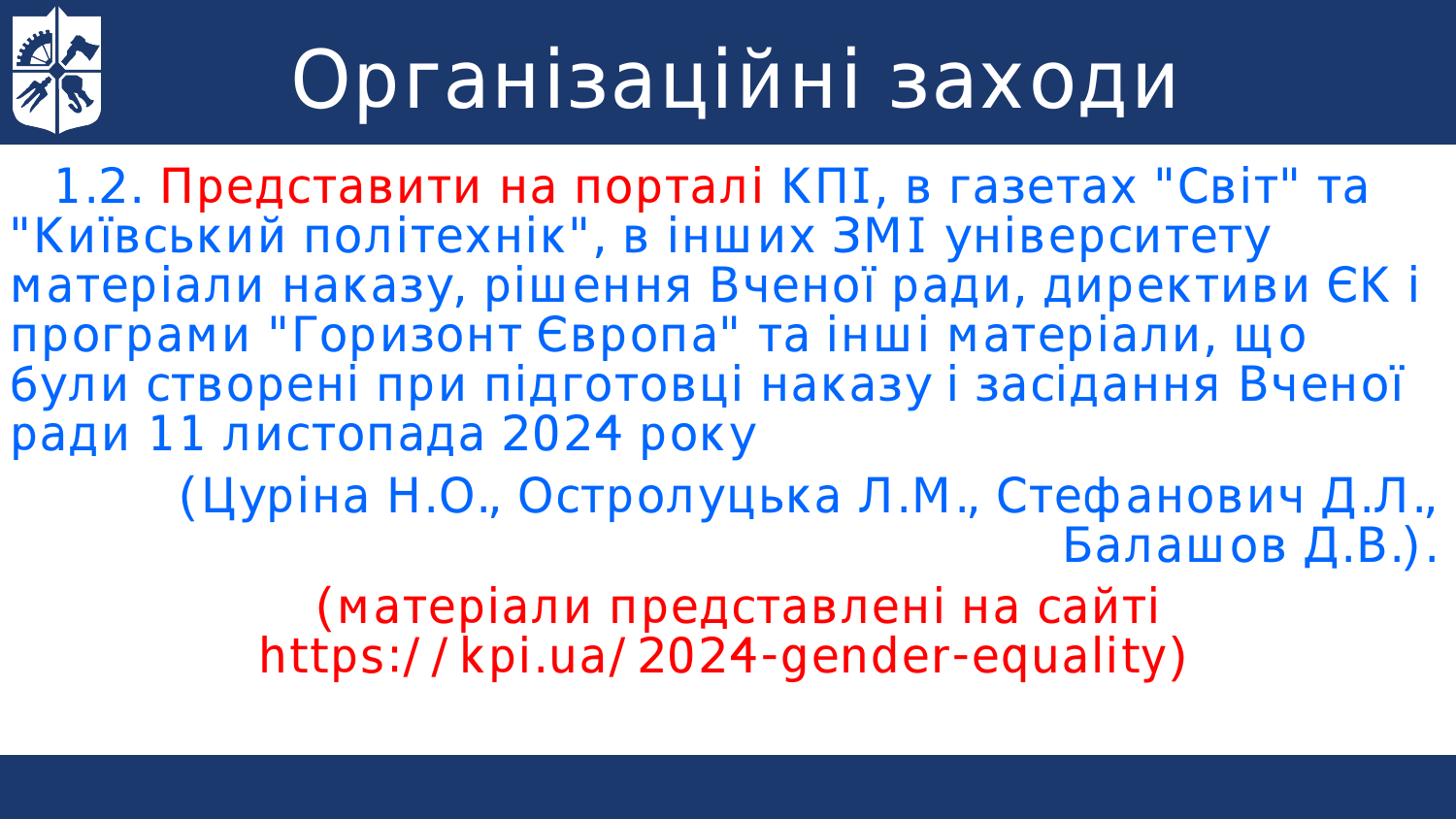

Організаційні заходи
1.2. Представити на порталі КПІ, в газетах "Світ" та "Київський політехнік", в інших ЗМІ університету матеріали наказу, рішення Вченої ради, директиви ЄК і програми "Горизонт Європа" та інші матеріали, що були створені при підготовці наказу і засідання Вченої ради 11 листопада 2024 року
(Цуріна Н.О., Остролуцька Л.М., Стефанович Д.Л., Балашов Д.В.).
(матеріали представлені на сайті
https://kpi.ua/2024-gender-equality)